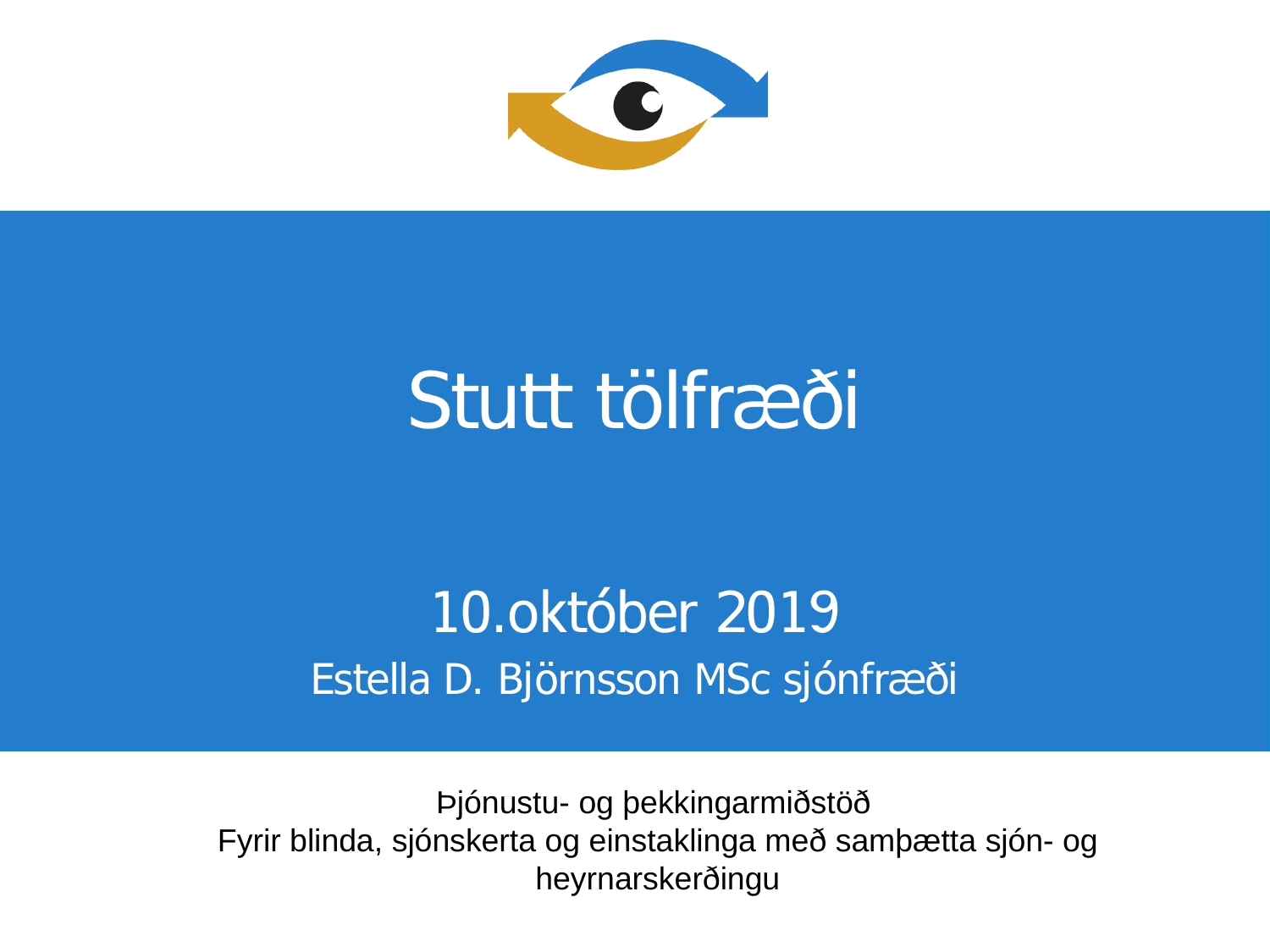

# Stutt tölfræði
10.október 2019
Estella D. Björnsson MSc sjónfræði
Þjónustu- og þekkingarmiðstöð
Fyrir blinda, sjónskerta og einstaklinga með samþætta sjón- og
heyrnarskerðingu